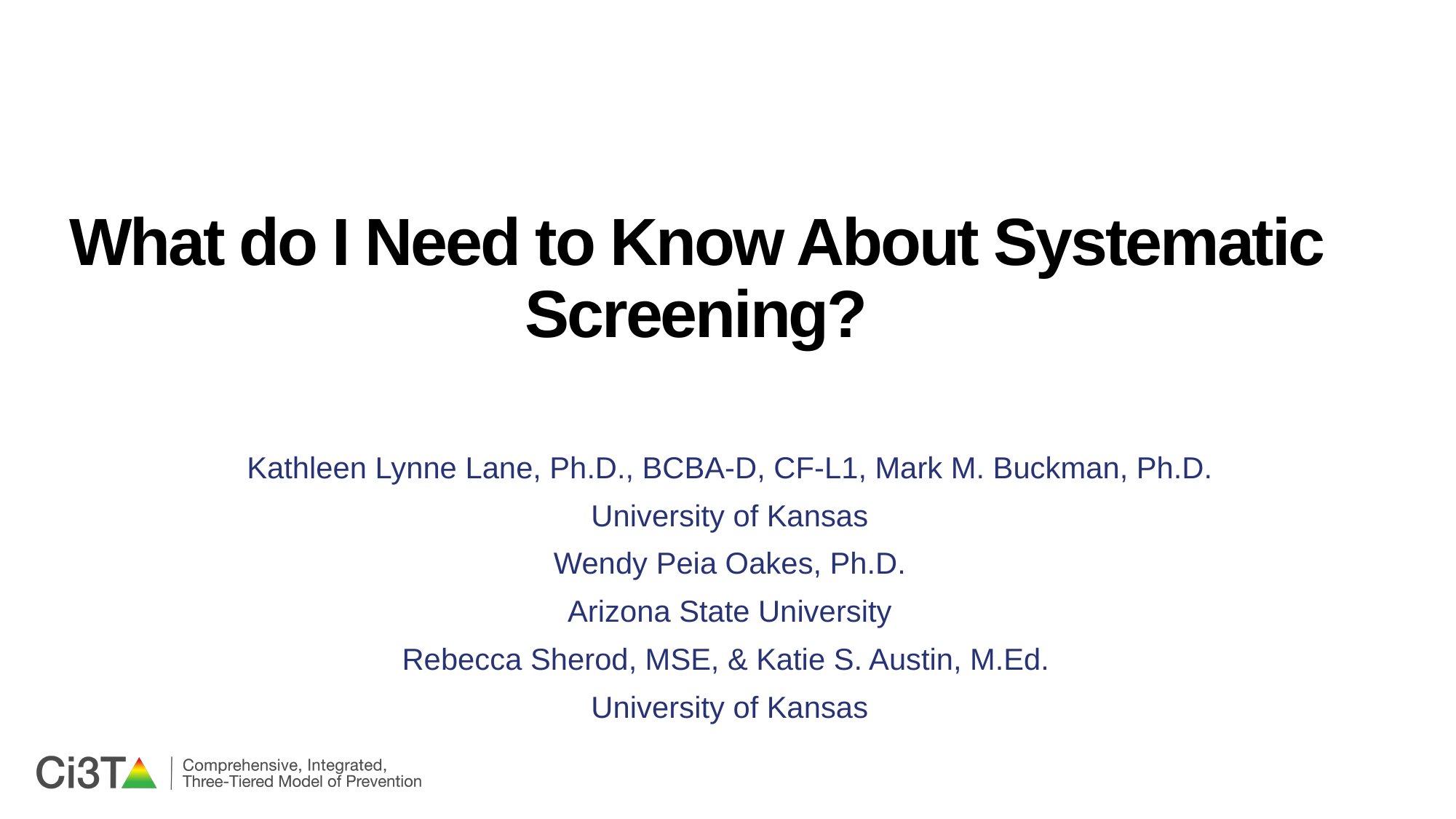

# What do I Need to Know About Systematic Screening?
Kathleen Lynne Lane, Ph.D., BCBA-D, CF-L1, Mark M. Buckman, Ph.D.
University of Kansas
Wendy Peia Oakes, Ph.D.
Arizona State University
Rebecca Sherod, MSE, & Katie S. Austin, M.Ed.
University of Kansas